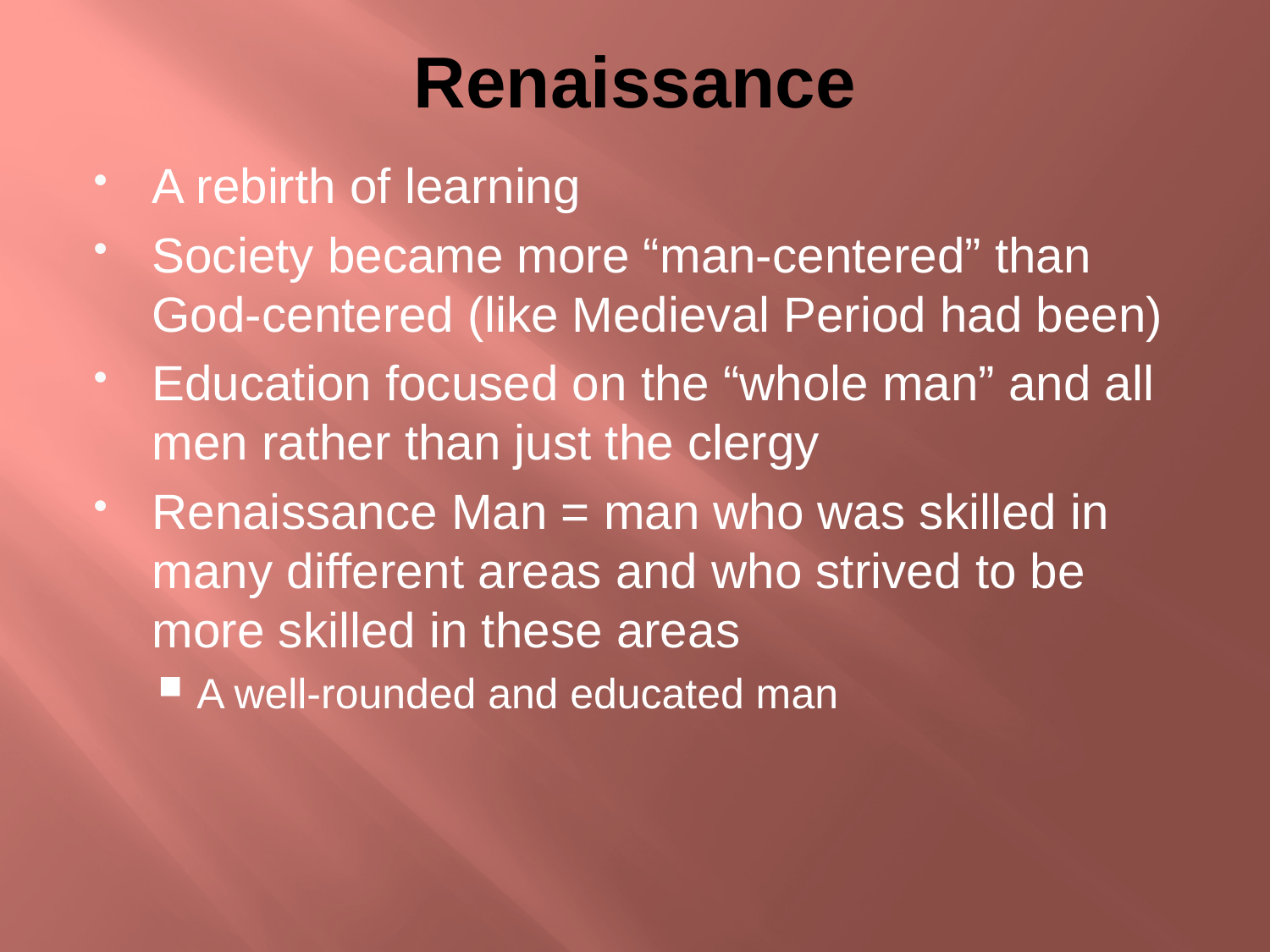

# Renaissance
A rebirth of learning
Society became more “man-centered” than God-centered (like Medieval Period had been)
Education focused on the “whole man” and all men rather than just the clergy
Renaissance Man = man who was skilled in many different areas and who strived to be more skilled in these areas
A well-rounded and educated man